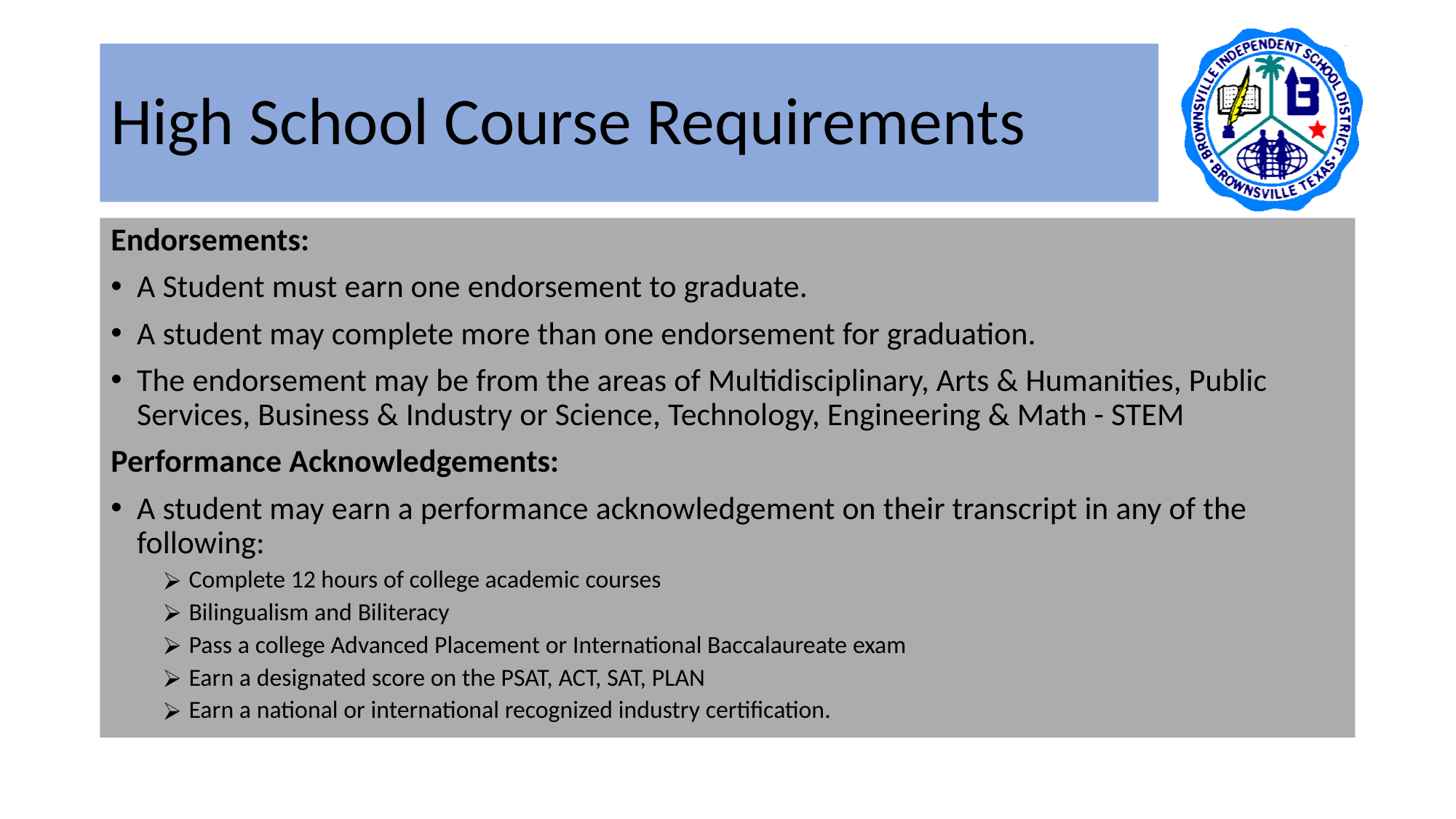

# High School Course Requirements
Endorsements:
A Student must earn one endorsement to graduate.
A student may complete more than one endorsement for graduation.
The endorsement may be from the areas of Multidisciplinary, Arts & Humanities, Public Services, Business & Industry or Science, Technology, Engineering & Math - STEM
Performance Acknowledgements:
A student may earn a performance acknowledgement on their transcript in any of the following:
Complete 12 hours of college academic courses
Bilingualism and Biliteracy
Pass a college Advanced Placement or International Baccalaureate exam
Earn a designated score on the PSAT, ACT, SAT, PLAN
Earn a national or international recognized industry certification.